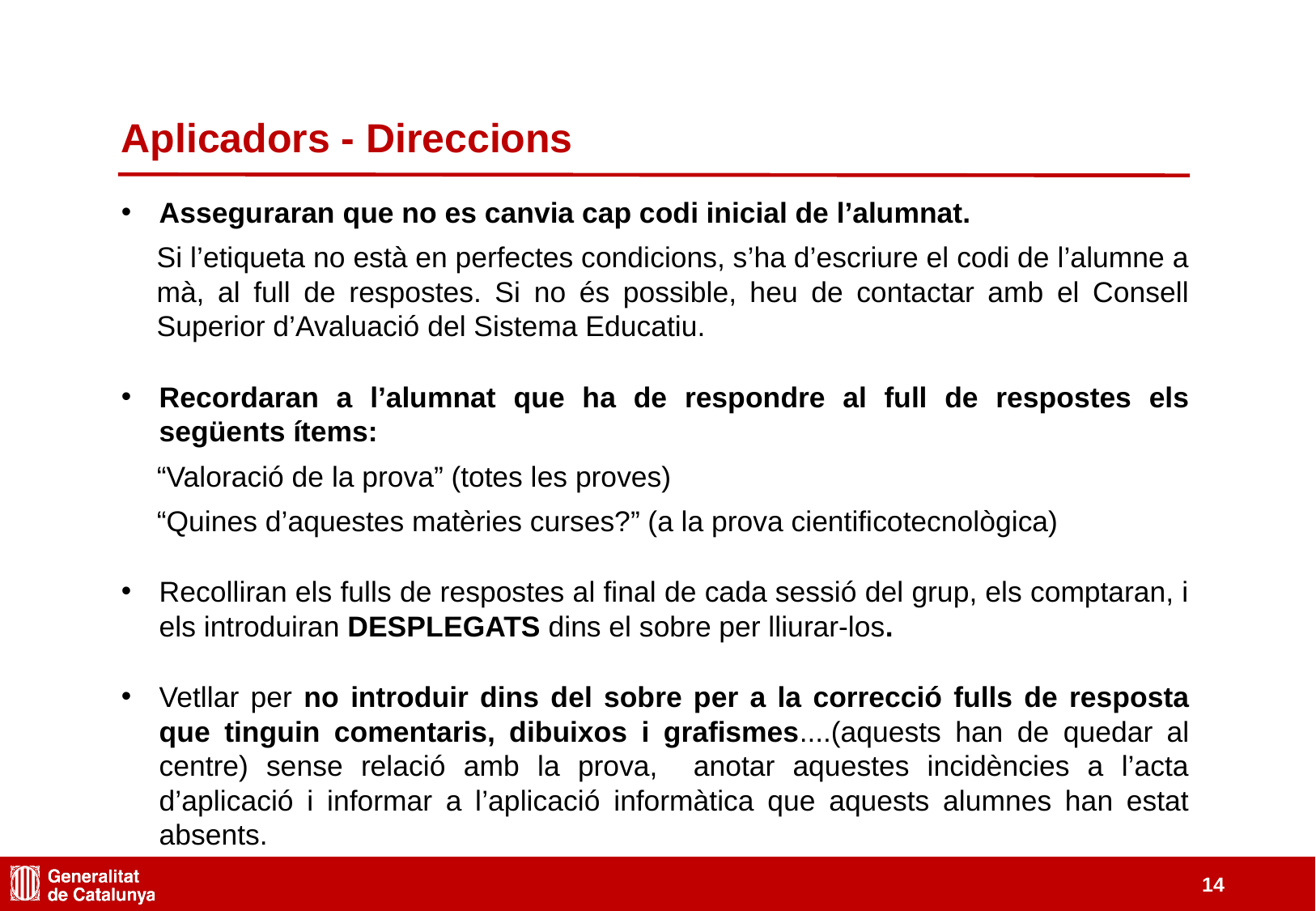

Aplicadors - Direccions
Asseguraran que no es canvia cap codi inicial de l’alumnat.
Si l’etiqueta no està en perfectes condicions, s’ha d’escriure el codi de l’alumne a mà, al full de respostes. Si no és possible, heu de contactar amb el Consell Superior d’Avaluació del Sistema Educatiu.

Recordaran a l’alumnat que ha de respondre al full de respostes els següents ítems:
“Valoració de la prova” (totes les proves)
“Quines d’aquestes matèries curses?” (a la prova cientificotecnològica)

Recolliran els fulls de respostes al final de cada sessió del grup, els comptaran, i els introduiran DESPLEGATS dins el sobre per lliurar-los.

Vetllar per no introduir dins del sobre per a la correcció fulls de resposta que tinguin comentaris, dibuixos i grafismes....(aquests han de quedar al centre) sense relació amb la prova,  anotar aquestes incidències a l’acta d’aplicació i informar a l’aplicació informàtica que aquests alumnes han estat absents.

14